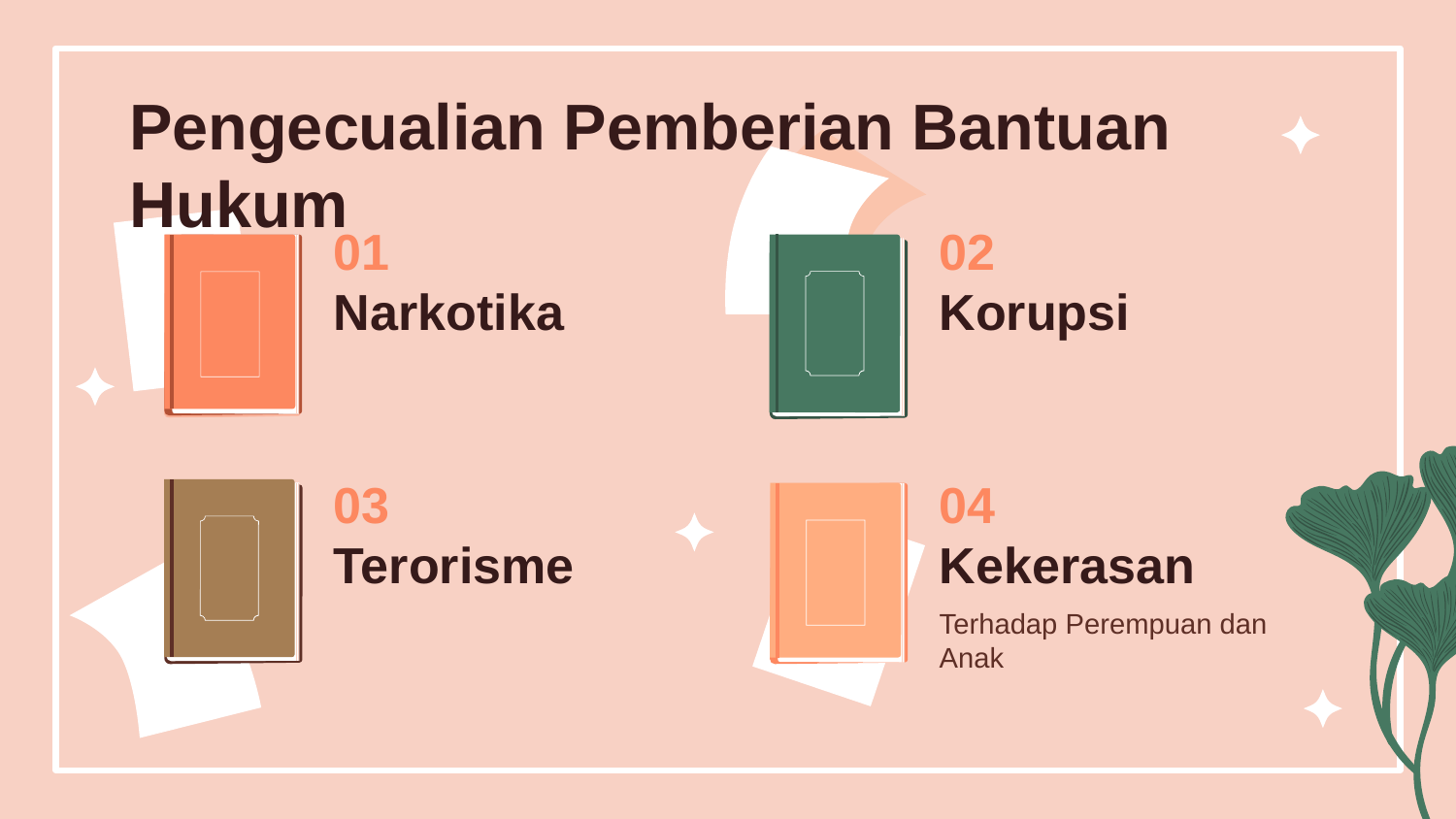

# Pengecualian Pemberian Bantuan Hukum

01
02

Narkotika
Korupsi

03
04

Terorisme
Kekerasan

Terhadap Perempuan dan Anak